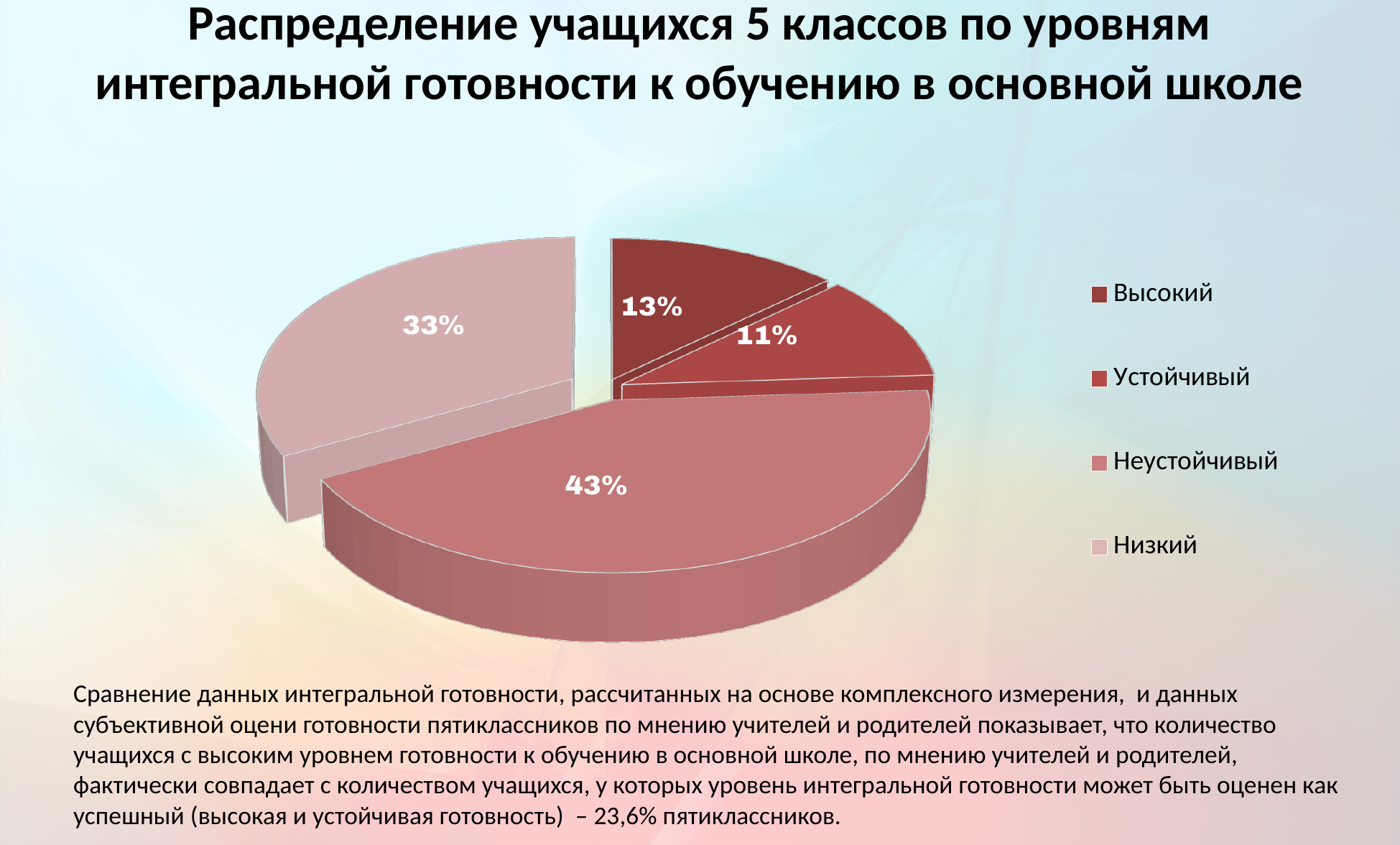

# Распределение учащихся 5 классов по уровням интегральной готовности к обучению в основной школе

[unsupported chart]

Сравнение данных интегральной готовности, рассчитанных на основе комплексного измерения,  и данных субъективной оцени готовности пятиклассников по мнению учителей и родителей показывает, что количество учащихся с высоким уровнем готовности к обучению в основной школе, по мнению учителей и родителей,  фактически совпадает с количеством учащихся, у которых уровень интегральной готовности может быть оценен как успешный (высокая и устойчивая готовность)  – 23,6% пятиклассников.